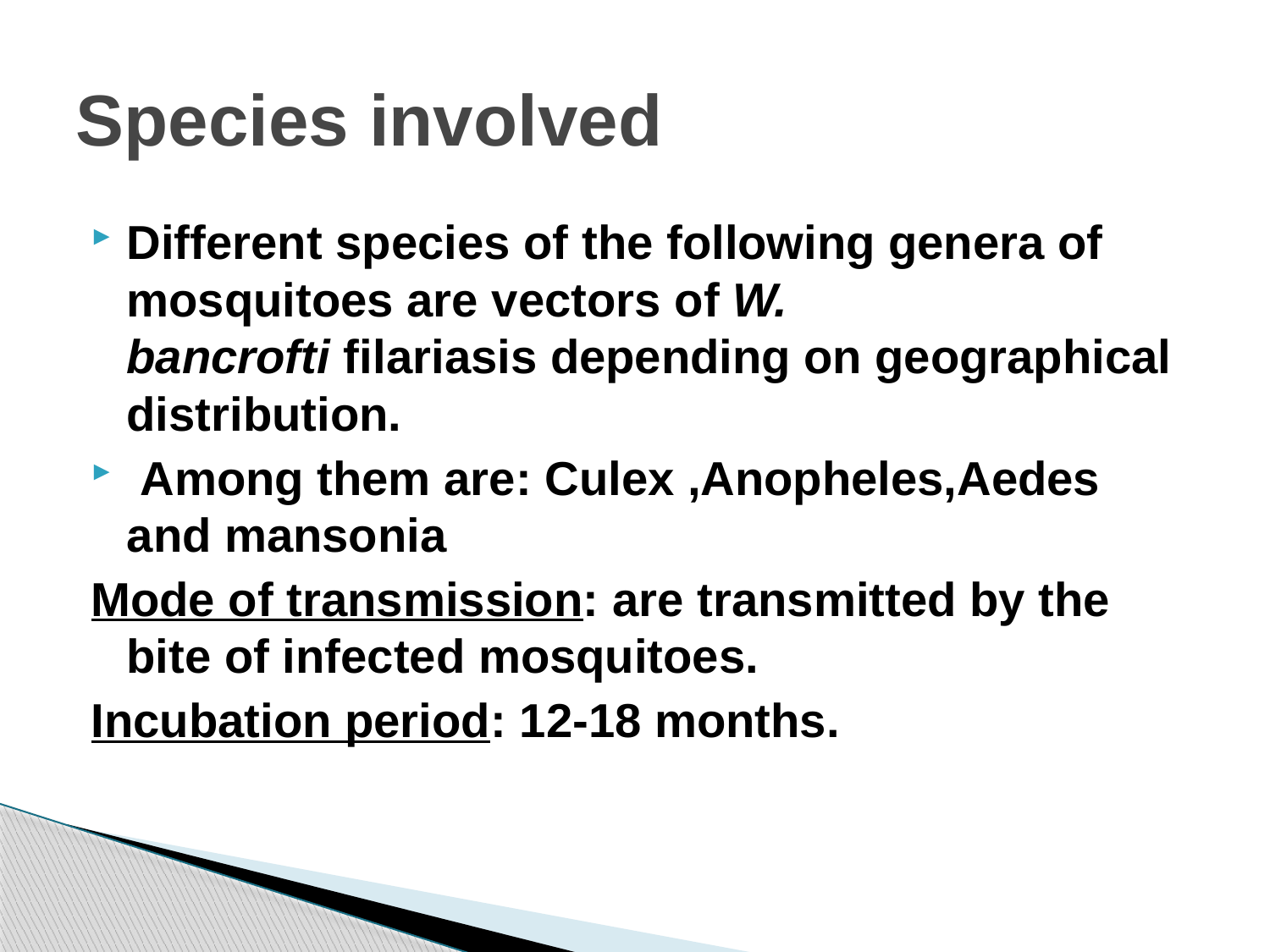

# Species involved
Different species of the following genera of mosquitoes are vectors of W. bancrofti filariasis depending on geographical distribution.
 Among them are: Culex ,Anopheles,Aedes and mansonia
Mode of transmission: are transmitted by the bite of infected mosquitoes.
Incubation period: 12-18 months.